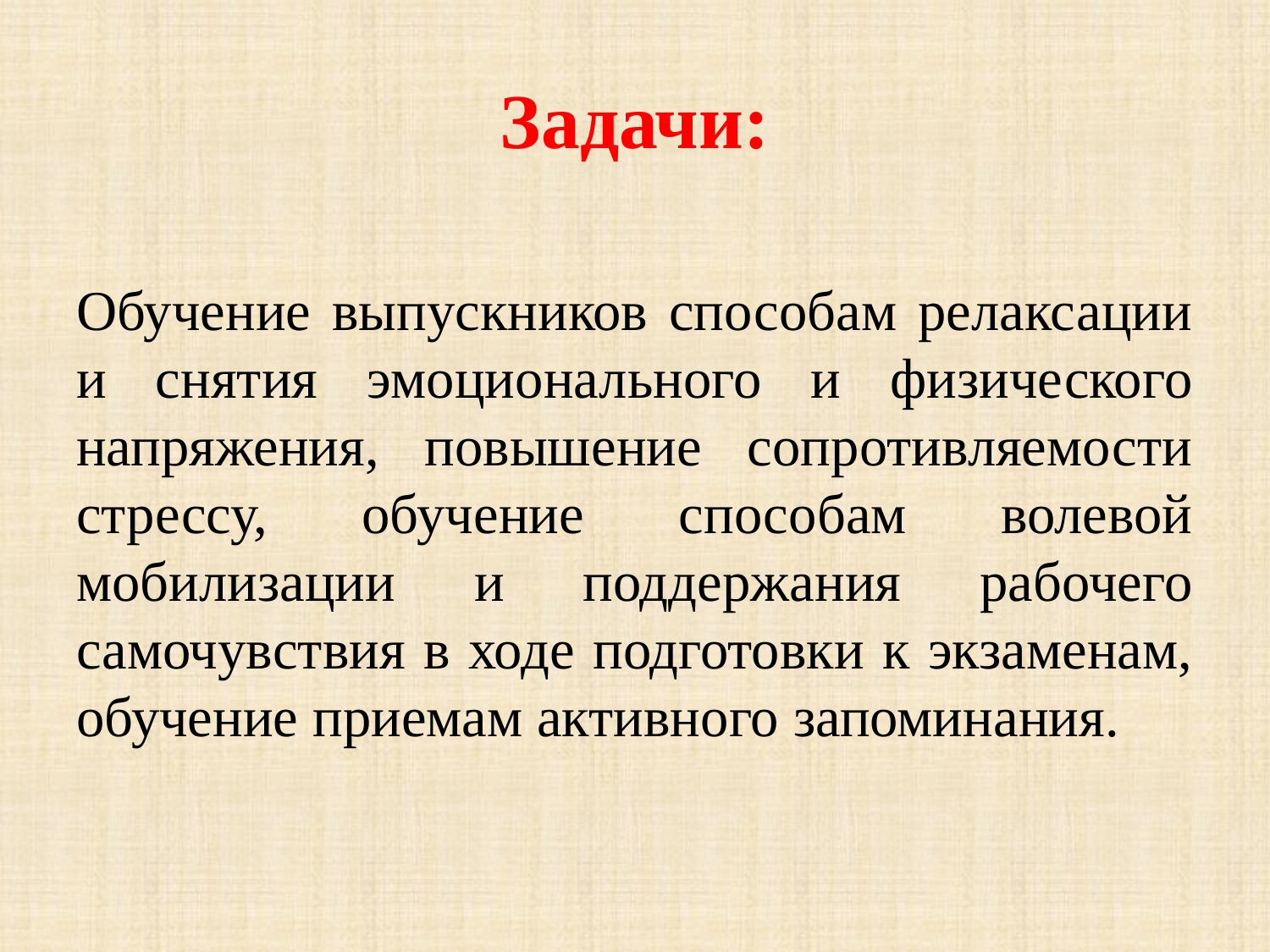

# Задачи:
Обучение выпускников способам релаксации и снятия эмоционального и физического напряжения, повышение сопротивляемости стрессу, обучение способам волевой мобилизации и поддержания рабочего самочувствия в ходе подготовки к экзаменам, обучение приемам активного запоминания.